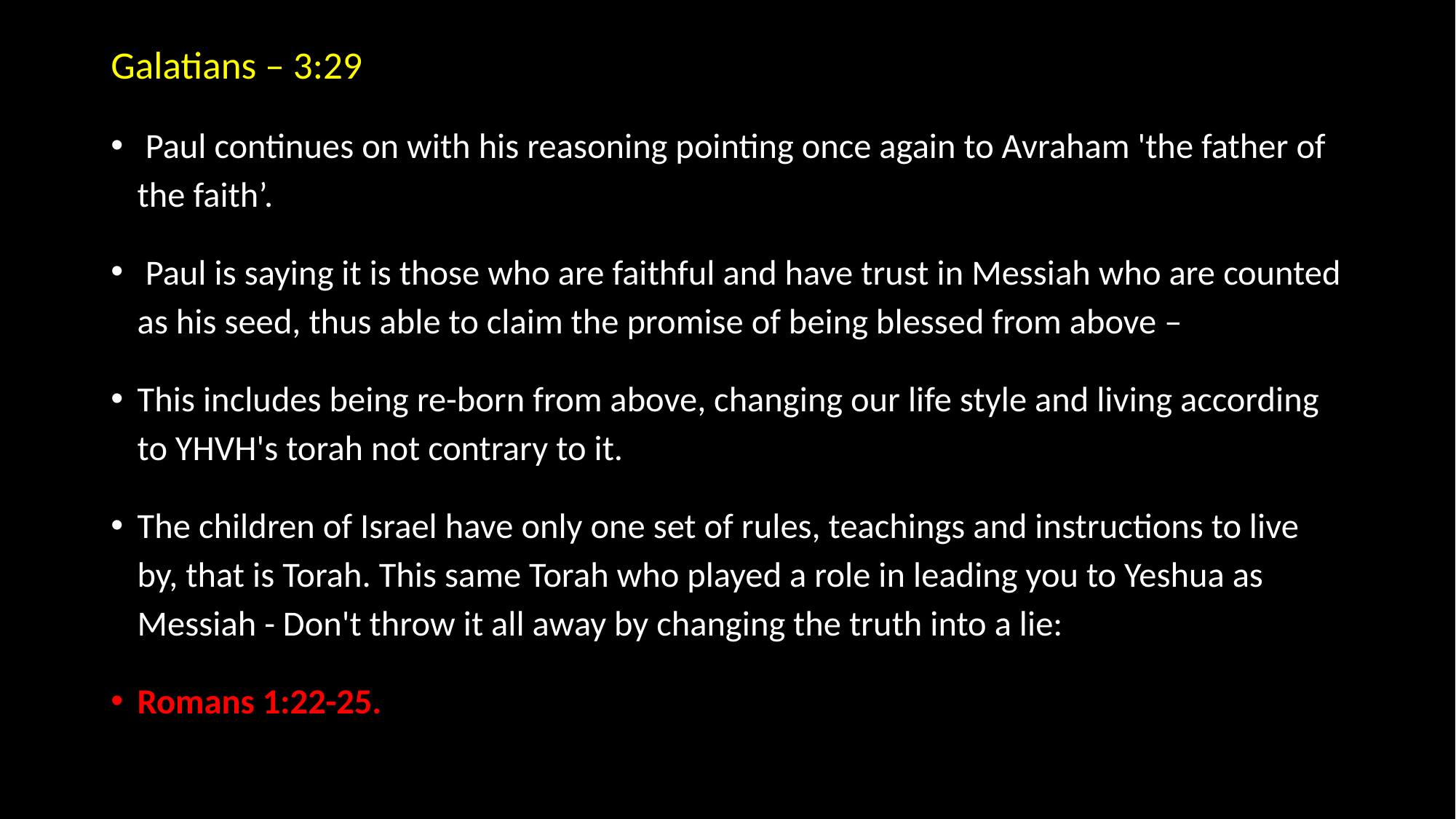

# Galatians – 3:29
 Paul continues on with his reasoning pointing once again to Avraham 'the father of the faith’.
 Paul is saying it is those who are faithful and have trust in Messiah who are counted as his seed, thus able to claim the promise of being blessed from above –
This includes being re-born from above, changing our life style and living according to YHVH's torah not contrary to it.
The children of Israel have only one set of rules, teachings and instructions to live by, that is Torah. This same Torah who played a role in leading you to Yeshua as Messiah - Don't throw it all away by changing the truth into a lie:
Romans 1:22-25.